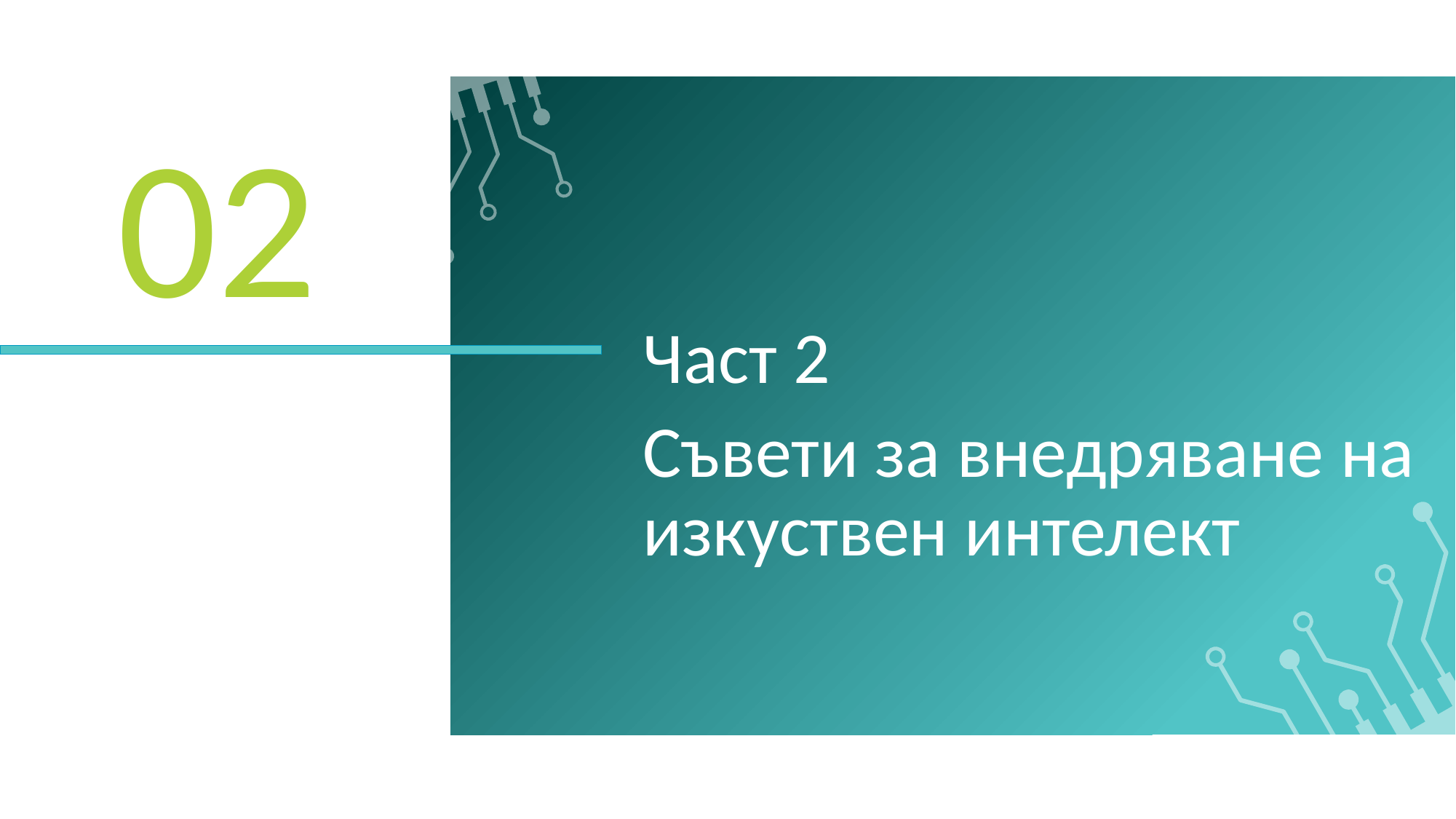

02
Част 2
Съвети за внедряване на изкуствен интелект